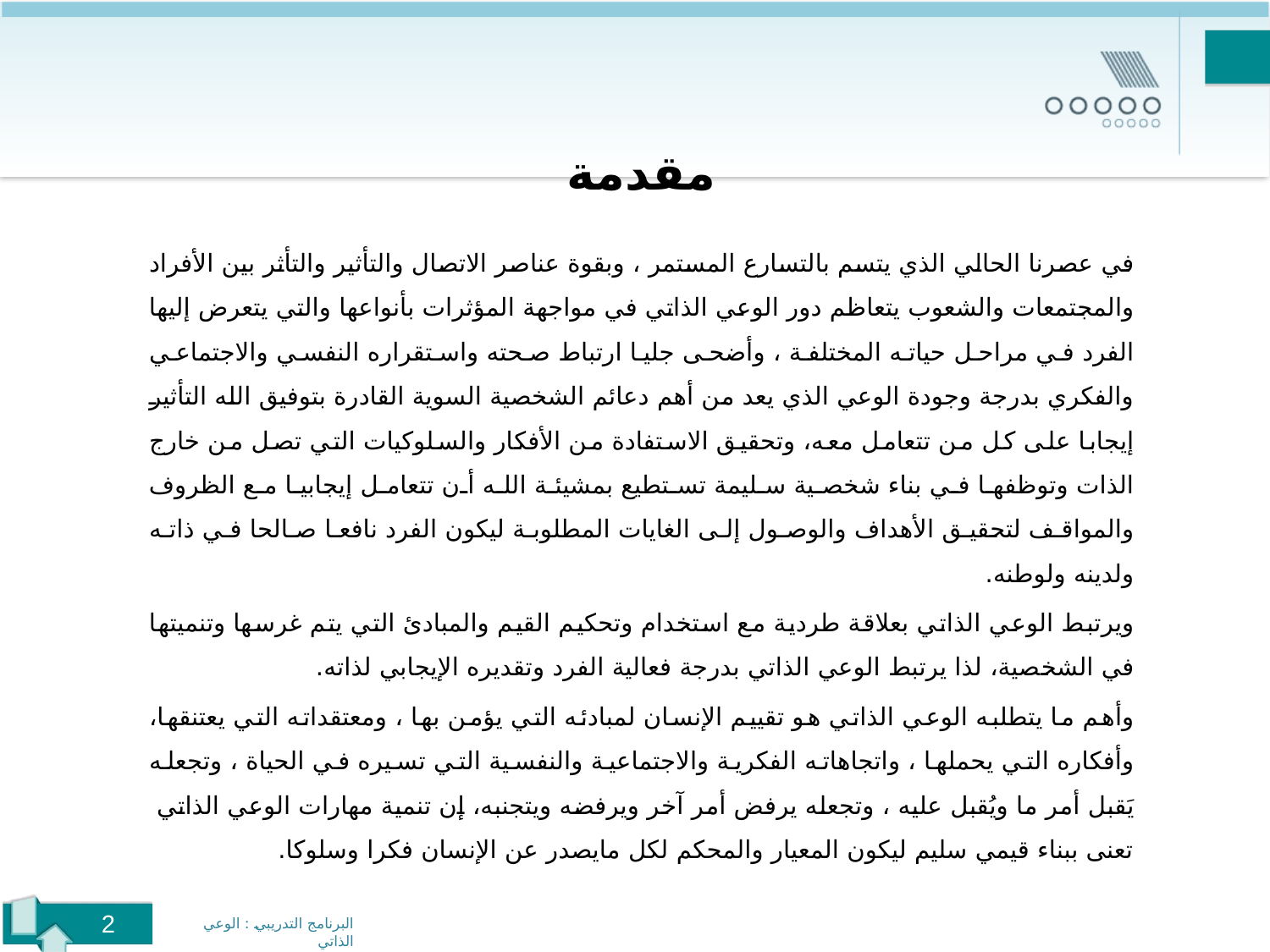

مقدمة
في عصرنا الحالي الذي يتسم بالتسارع المستمر ، وبقوة عناصر الاتصال والتأثير والتأثر بين الأفراد والمجتمعات والشعوب يتعاظم دور الوعي الذاتي في مواجهة المؤثرات بأنواعها والتي يتعرض إليها الفرد في مراحل حياته المختلفة ، وأضحى جليا ارتباط صحته واستقراره النفسي والاجتماعي والفكري بدرجة وجودة الوعي الذي يعد من أهم دعائم الشخصية السوية القادرة بتوفيق الله التأثير إيجابا على كل من تتعامل معه، وتحقيق الاستفادة من الأفكار والسلوكيات التي تصل من خارج الذات وتوظفها في بناء شخصية سليمة تستطيع بمشيئة الله أن تتعامل إيجابيا مع الظروف والمواقف لتحقيق الأهداف والوصول إلى الغايات المطلوبة ليكون الفرد نافعا صالحا في ذاته ولدينه ولوطنه.
ويرتبط الوعي الذاتي بعلاقة طردية مع استخدام وتحكيم القيم والمبادئ التي يتم غرسها وتنميتها في الشخصية، لذا يرتبط الوعي الذاتي بدرجة فعالية الفرد وتقديره الإيجابي لذاته.
وأهم ما يتطلبه الوعي الذاتي هو تقييم الإنسان لمبادئه التي يؤمن بها ، ومعتقداته التي يعتنقها، وأفكاره التي يحملها ، واتجاهاته الفكرية والاجتماعية والنفسية التي تسيره في الحياة ، وتجعله يَقبل أمر ما ويُقبل عليه ، وتجعله يرفض أمر آخر ويرفضه ويتجنبه، إن تنمية مهارات الوعي الذاتي  تعنى ببناء قيمي سليم ليكون المعيار والمحكم لكل مايصدر عن الإنسان فكرا وسلوكا.